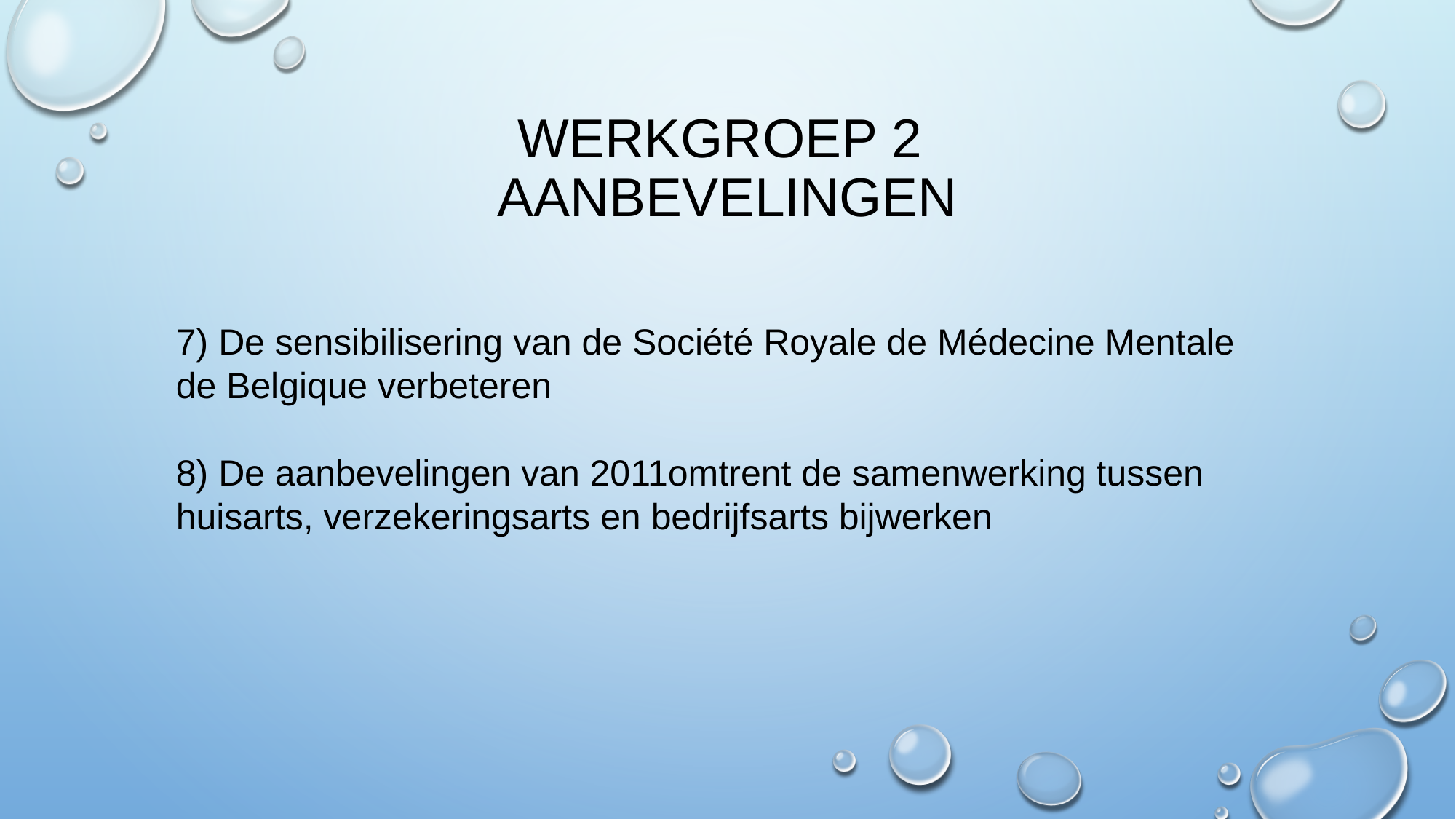

# Werkgroep 2 Aanbevelingen
7) De sensibilisering van de Société Royale de Médecine Mentale de Belgique verbeteren

8) De aanbevelingen van 2011omtrent de samenwerking tussen huisarts, verzekeringsarts en bedrijfsarts bijwerken